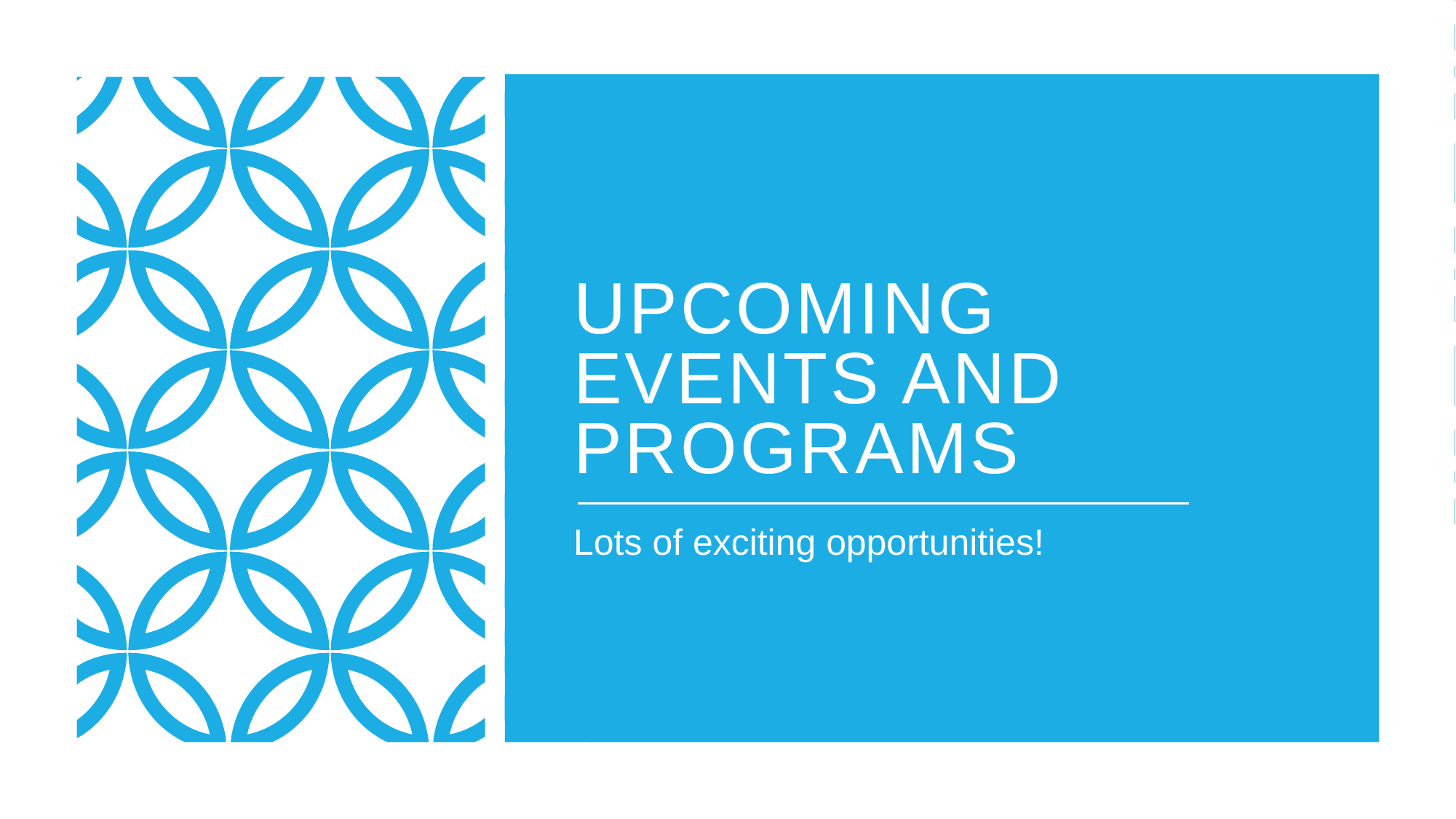

# Upcoming events and Programs

Lots of exciting opportunities!